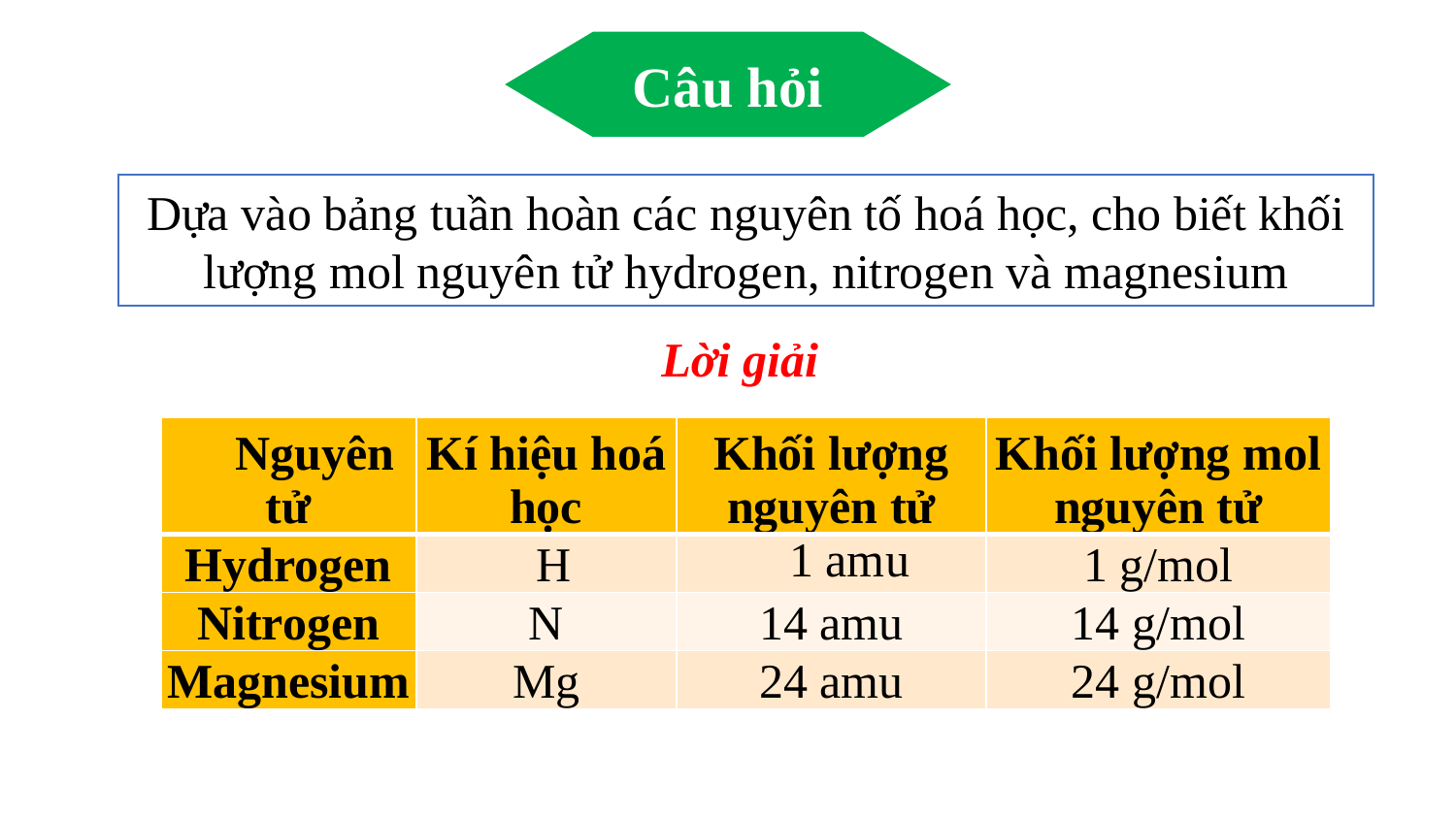

Câu hỏi
Dựa vào bảng tuần hoàn các nguyên tố hoá học, cho biết khối lượng mol nguyên tử hydrogen, nitrogen và magnesium
Lời giải
| Nguyên tử | Kí hiệu hoá học | Khối lượng nguyên tử | Khối lượng mol nguyên tử |
| --- | --- | --- | --- |
| Hydrogen | H | 1 amu | 1 g/mol |
| Nitrogen | N | 14 amu | 14 g/mol |
| Magnesium | Mg | 24 amu | 24 g/mol |